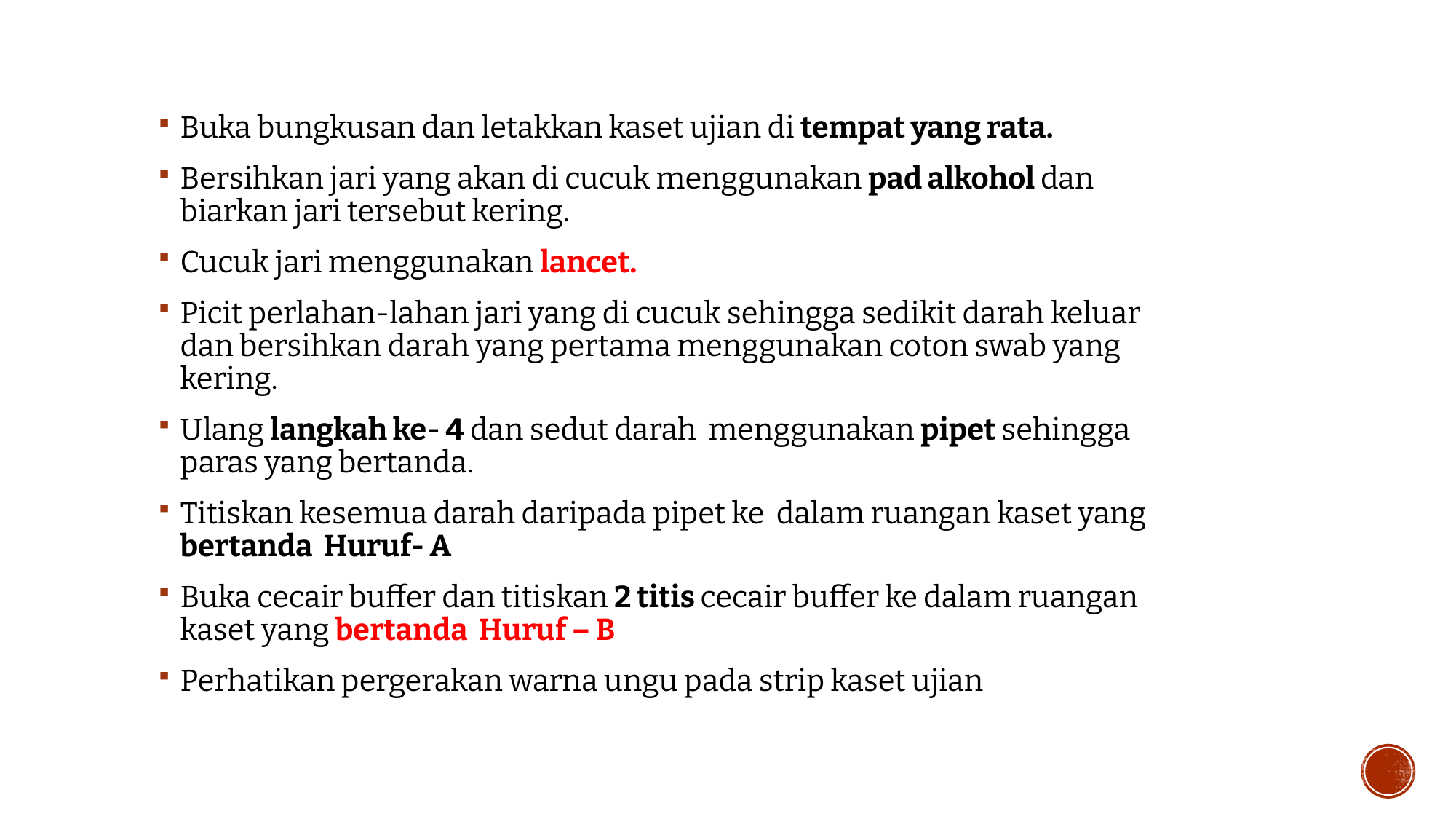

Buka bungkusan dan letakkan kaset ujian di tempat yang rata.
Bersihkan jari yang akan di cucuk menggunakan pad alkohol dan biarkan jari tersebut kering.
Cucuk jari menggunakan lancet.
Picit perlahan-lahan jari yang di cucuk sehingga sedikit darah keluar dan bersihkan darah yang pertama menggunakan coton swab yang kering.
Ulang langkah ke- 4 dan sedut darah  menggunakan pipet sehingga paras yang bertanda.
Titiskan kesemua darah daripada pipet ke  dalam ruangan kaset yang bertanda  Huruf- A
Buka cecair buffer dan titiskan 2 titis cecair buffer ke dalam ruangan kaset yang bertanda  Huruf – B
Perhatikan pergerakan warna ungu pada strip kaset ujian